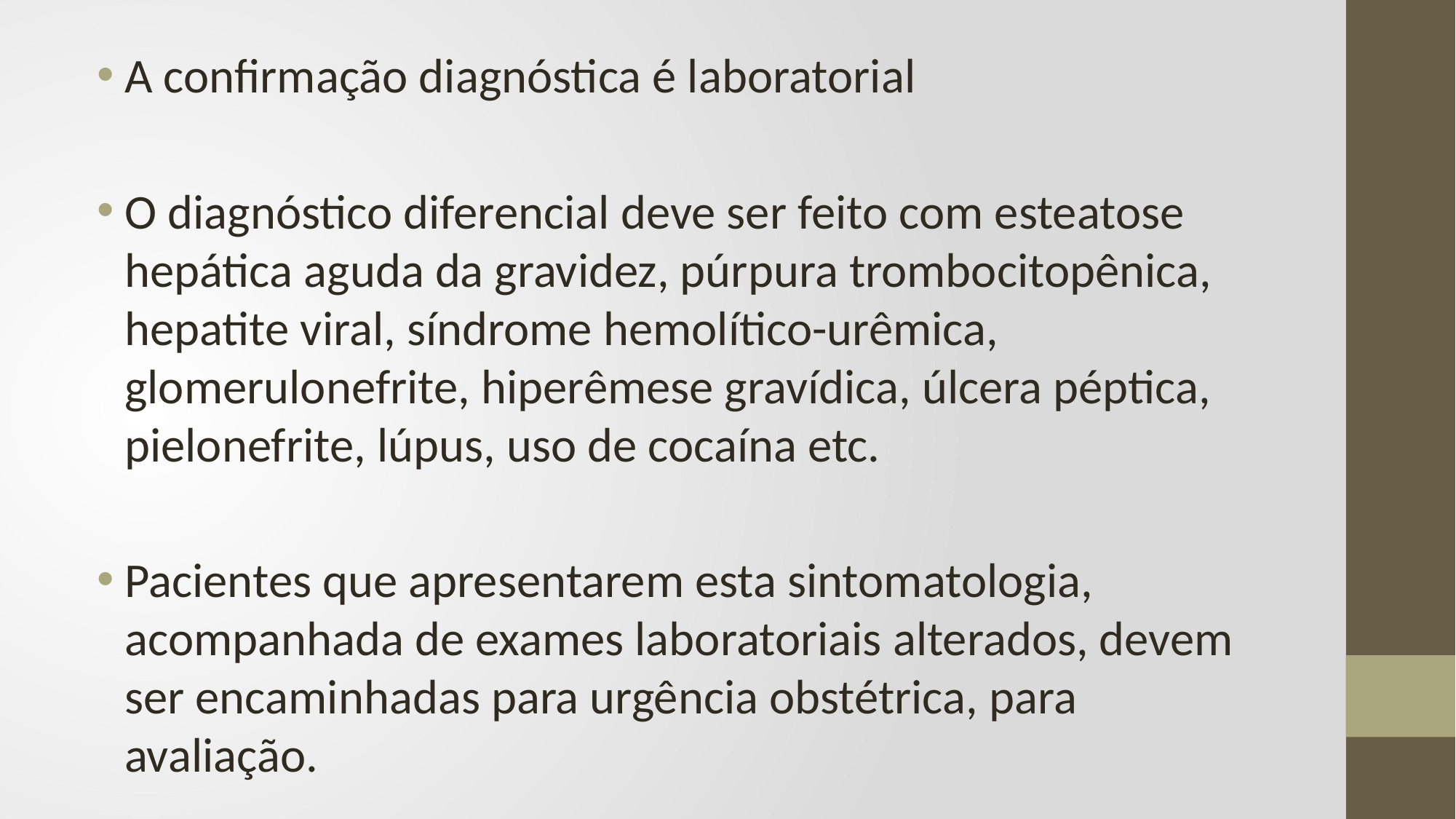

#
A confirmação diagnóstica é laboratorial

O diagnóstico diferencial deve ser feito com esteatose hepática aguda da gravidez, púrpura trombocitopênica, hepatite viral, síndrome hemolítico-urêmica, glomerulonefrite, hiperêmese gravídica, úlcera péptica, pielonefrite, lúpus, uso de cocaína etc.

Pacientes que apresentarem esta sintomatologia, acompanhada de exames laboratoriais alterados, devem ser encaminhadas para urgência obstétrica, para avaliação.